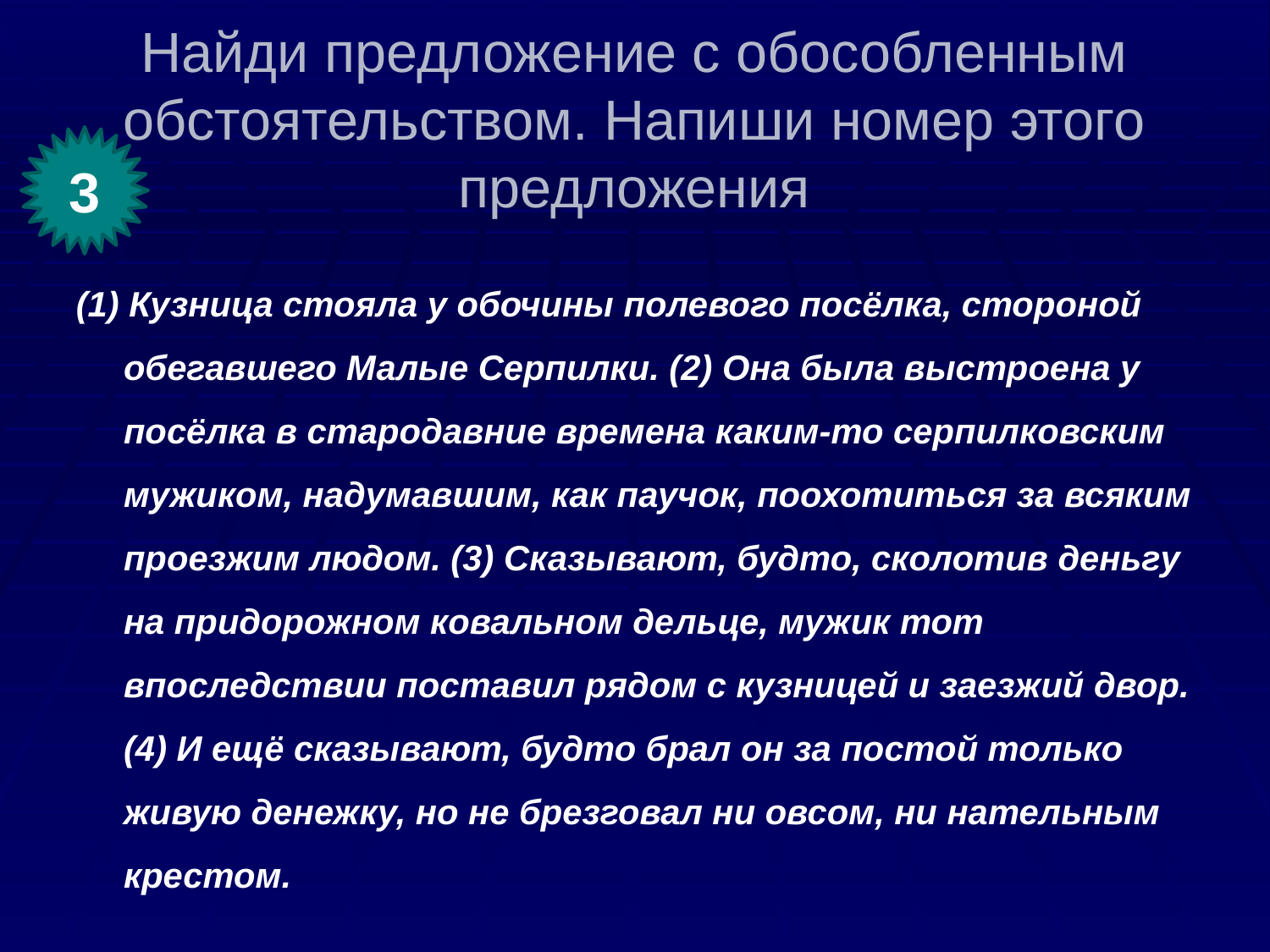

# Найди предложение с обособленным обстоятельством. Напиши номер этого предложения
3
(1) Кузница стояла у обочины полевого посёлка, стороной обегавшего Малые Серпилки. (2) Она была выстроена у посёлка в стародавние времена каким-то серпилковским мужиком, надумавшим, как паучок, поохотиться за всяким проезжим людом. (3) Сказывают, будто, сколотив деньгу на придорожном ковальном дельце, мужик тот впоследствии поставил рядом с кузницей и заезжий двор. (4) И ещё сказывают, будто брал он за постой только живую денежку, но не брезговал ни овсом, ни нательным крестом.